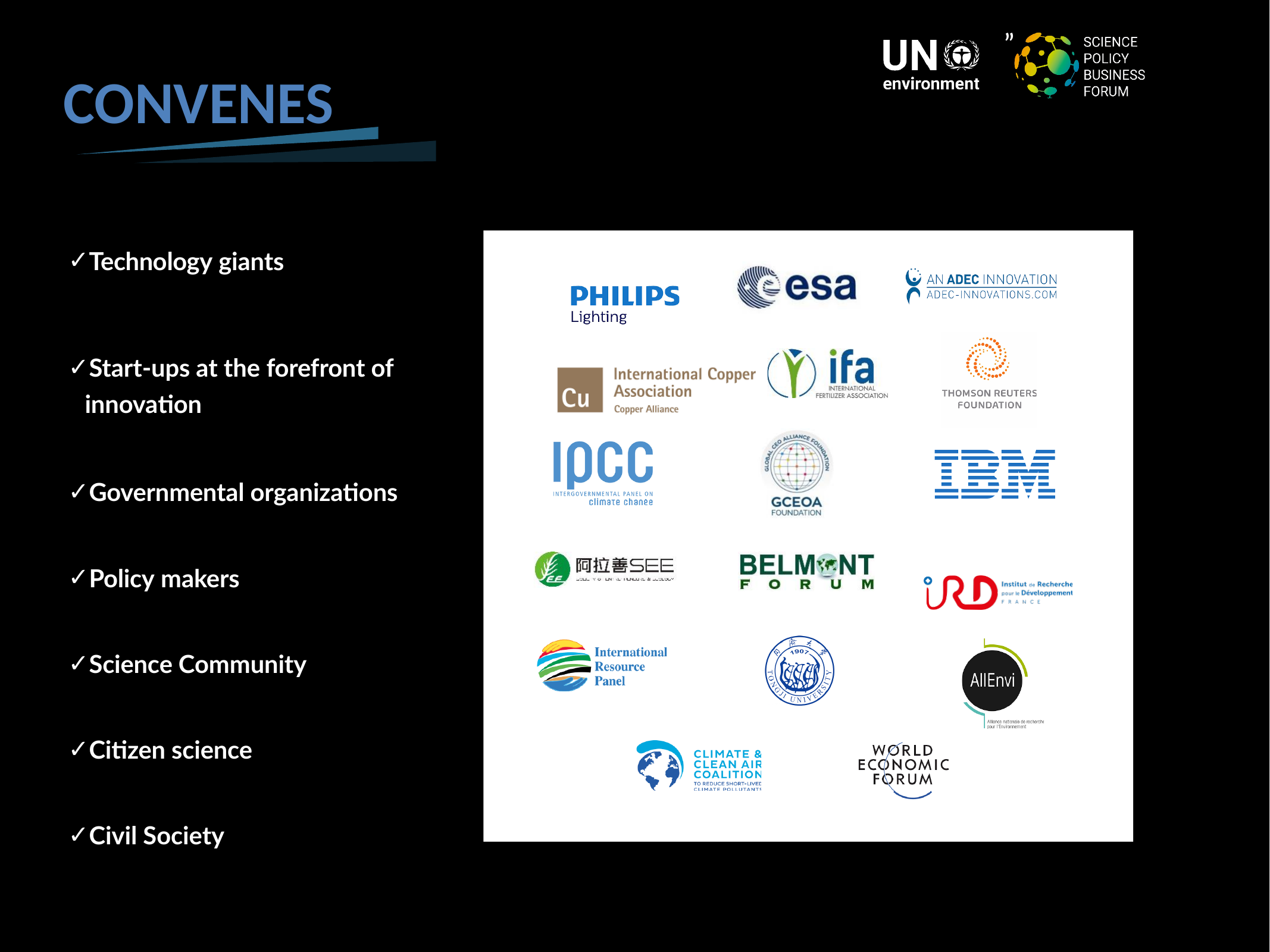

”

CONVENES

Technology giants

Start-ups at the forefront of  innovation

Governmental organizations

Policy makers

Science Community

Citizen science

Civil Society